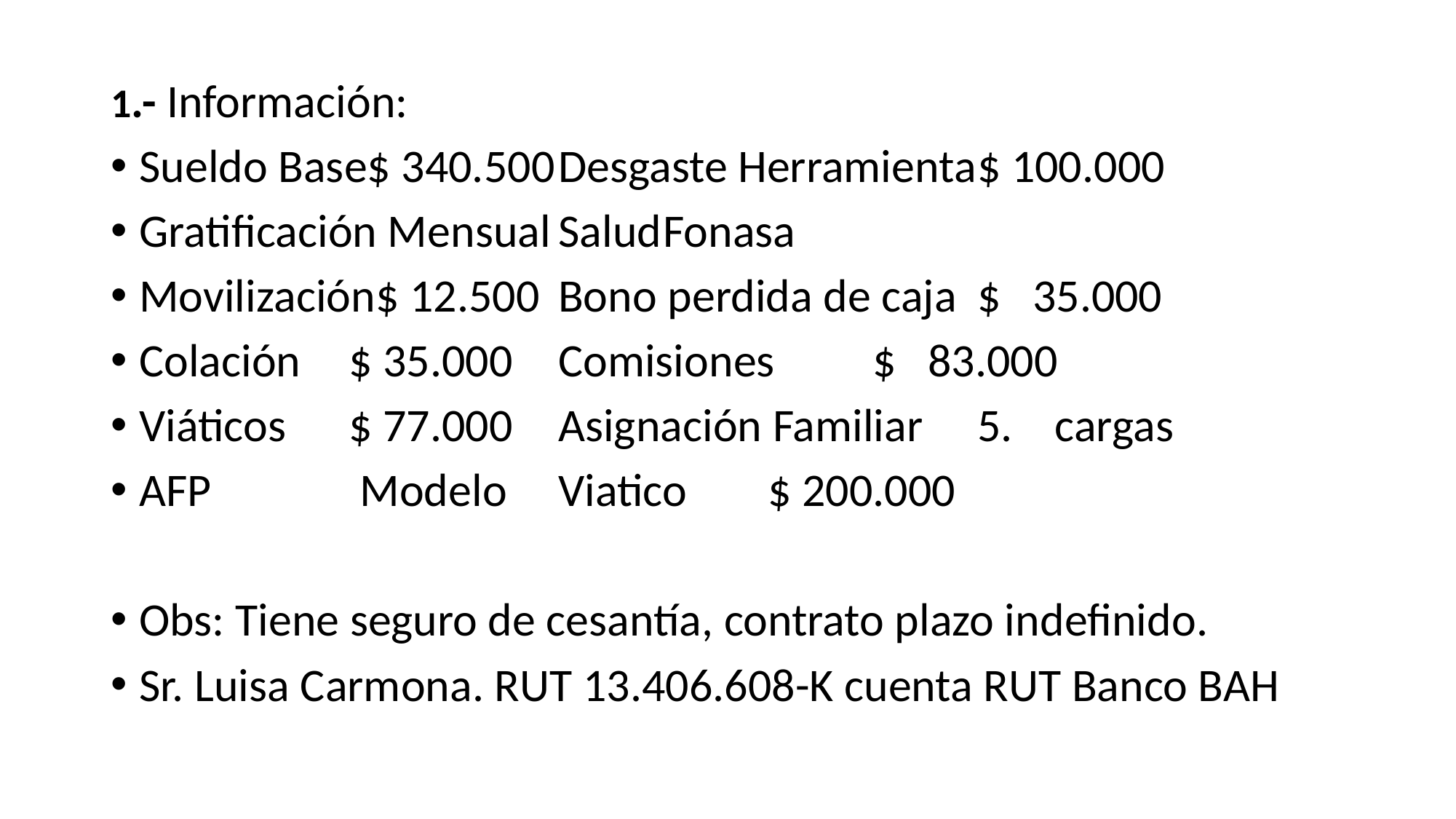

1.- Información:
Sueldo Base$ 340.500		Desgaste Herramienta	$ 100.000
Gratificación Mensual		Salud				Fonasa
Movilización$ 12.500		Bono perdida de caja	$   35.000
Colación	$ 35.000		Comisiones			$   83.000
Viáticos	$ 77.000		Asignación Familiar	5.    cargas
AFP 	           Modelo		Viatico 			$ 200.000

Obs: Tiene seguro de cesantía, contrato plazo indefinido.
Sr. Luisa Carmona. RUT 13.406.608-K cuenta RUT Banco BAH